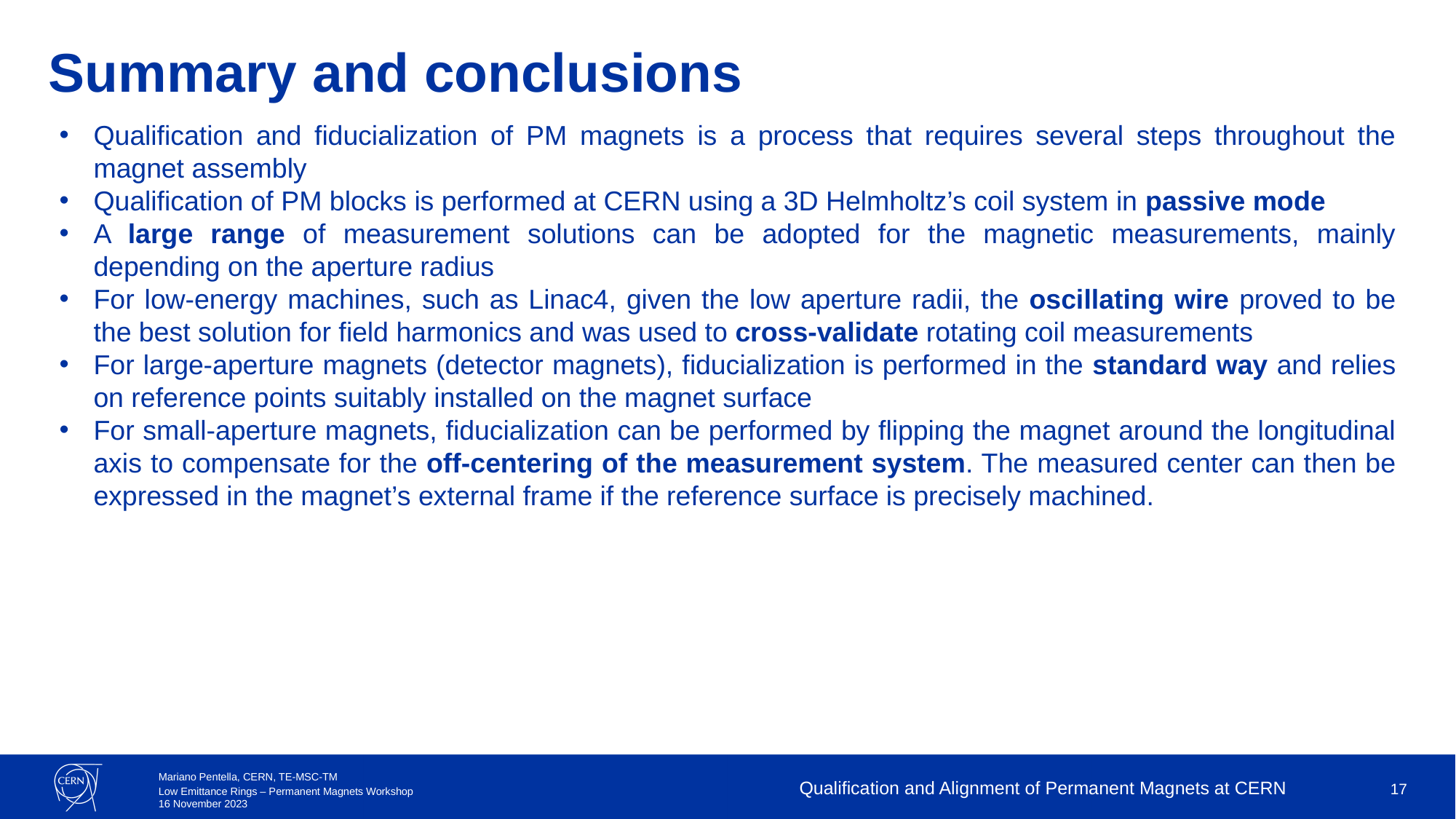

# Summary and conclusions
Qualification and fiducialization of PM magnets is a process that requires several steps throughout the magnet assembly
Qualification of PM blocks is performed at CERN using a 3D Helmholtz’s coil system in passive mode
A large range of measurement solutions can be adopted for the magnetic measurements, mainly depending on the aperture radius
For low-energy machines, such as Linac4, given the low aperture radii, the oscillating wire proved to be the best solution for field harmonics and was used to cross-validate rotating coil measurements
For large-aperture magnets (detector magnets), fiducialization is performed in the standard way and relies on reference points suitably installed on the magnet surface
For small-aperture magnets, fiducialization can be performed by flipping the magnet around the longitudinal axis to compensate for the off-centering of the measurement system. The measured center can then be expressed in the magnet’s external frame if the reference surface is precisely machined.
Qualification and Alignment of Permanent Magnets at CERN
17
Mariano Pentella, CERN, TE-MSC-TM
Low Emittance Rings – Permanent Magnets Workshop
16 November 2023